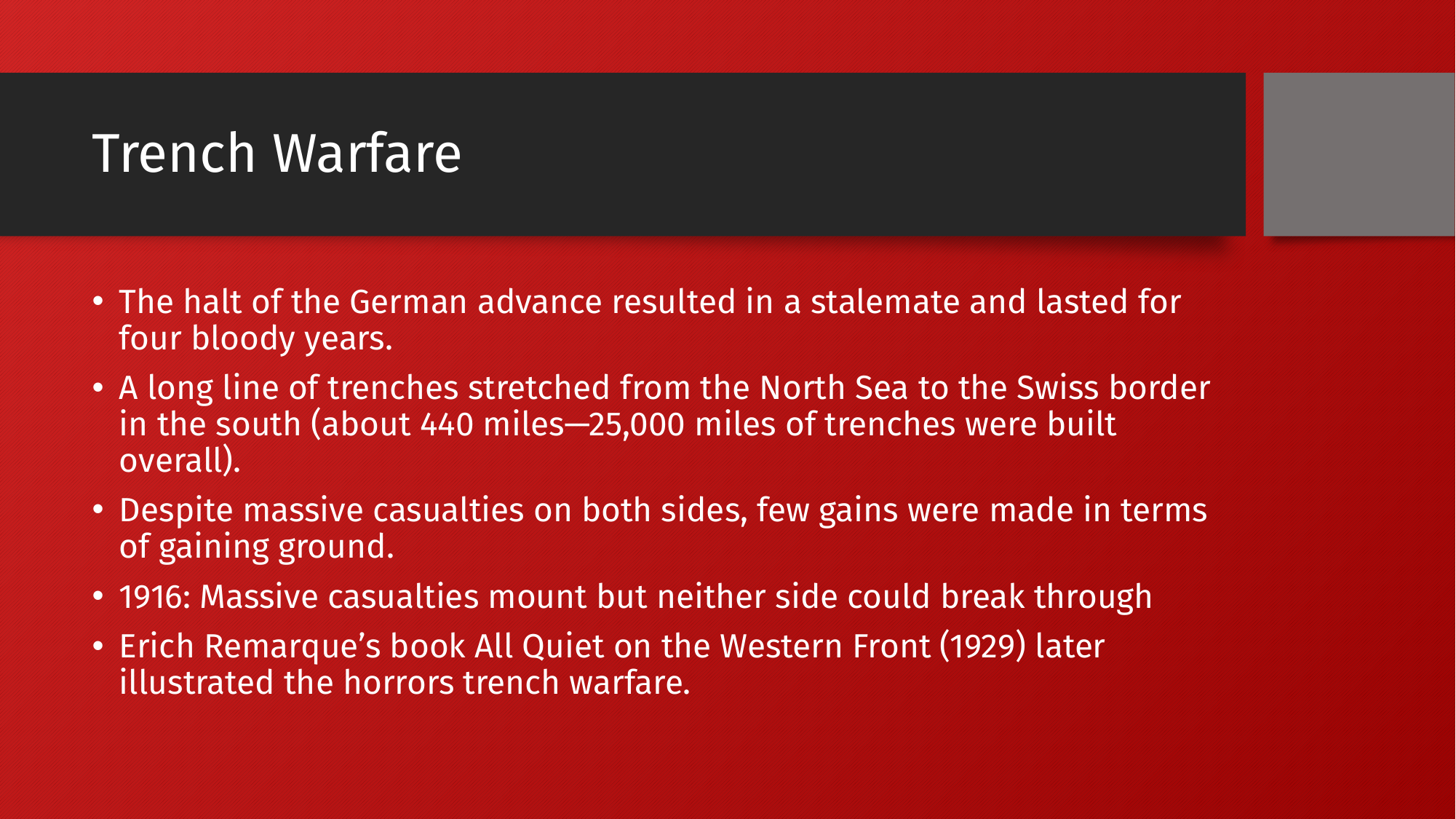

# Trench Warfare
The halt of the German advance resulted in a stalemate and lasted for four bloody years.
A long line of trenches stretched from the North Sea to the Swiss border in the south (about 440 miles—25,000 miles of trenches were built overall).
Despite massive casualties on both sides, few gains were made in terms of gaining ground.
1916: Massive casualties mount but neither side could break through
Erich Remarque’s book All Quiet on the Western Front (1929) later illustrated the horrors trench warfare.